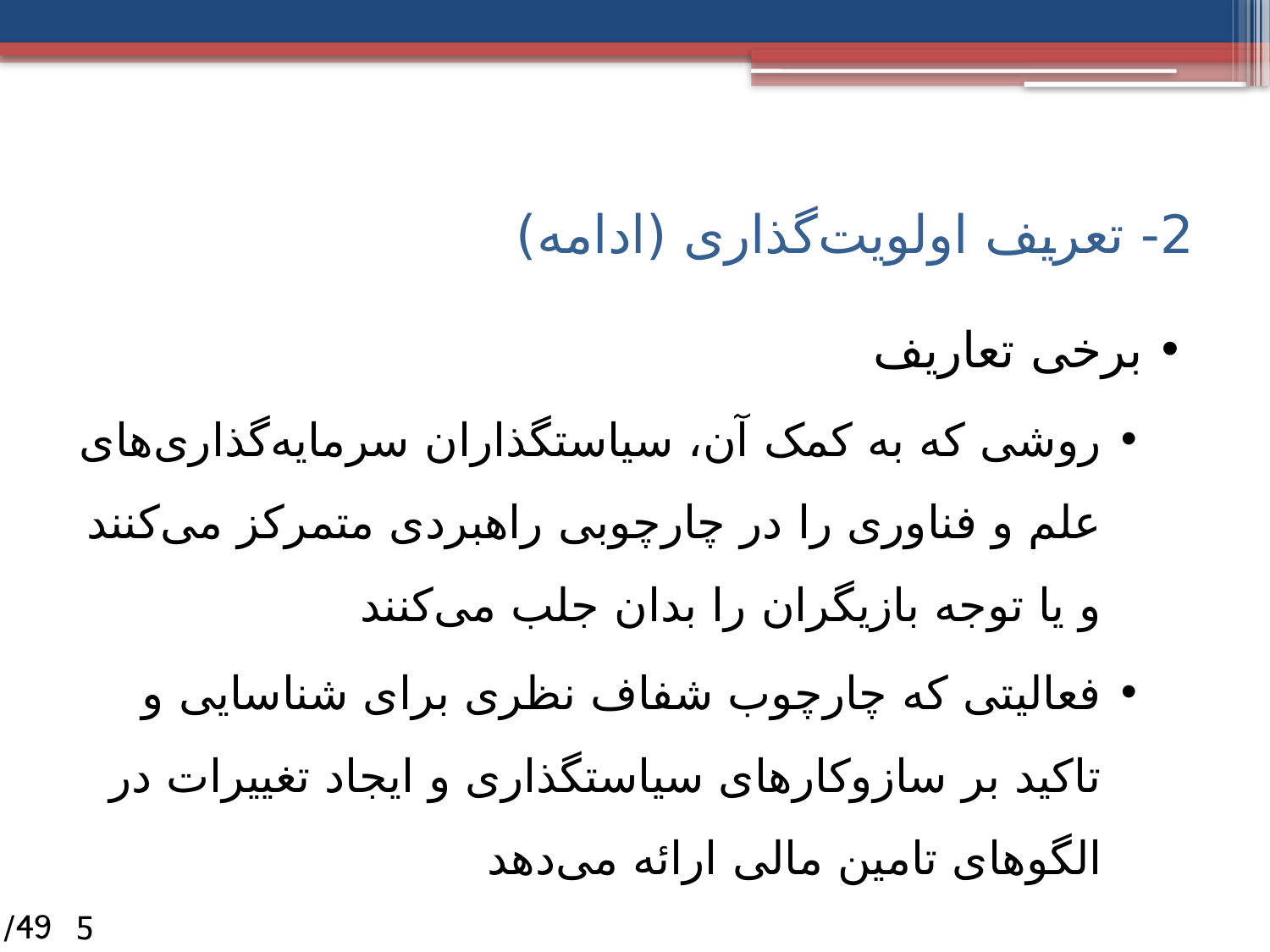

# 2- تعریف اولویت‌گذاری (ادامه)
برخی تعاریف
روشی که به کمک آن، سیاستگذاران سرمایه‌گذاری‌های علم و فناوری را در چارچوبی راهبردی متمرکز می‌کنند و یا توجه بازیگران را بدان جلب می‌کنند
فعالیتی که چارچوب شفاف نظری برای شناسایی و تاکید بر سازوکارهای سیاستگذاری و ایجاد تغییرات در الگوهای تامین مالی ارائه می‌دهد
/49
5